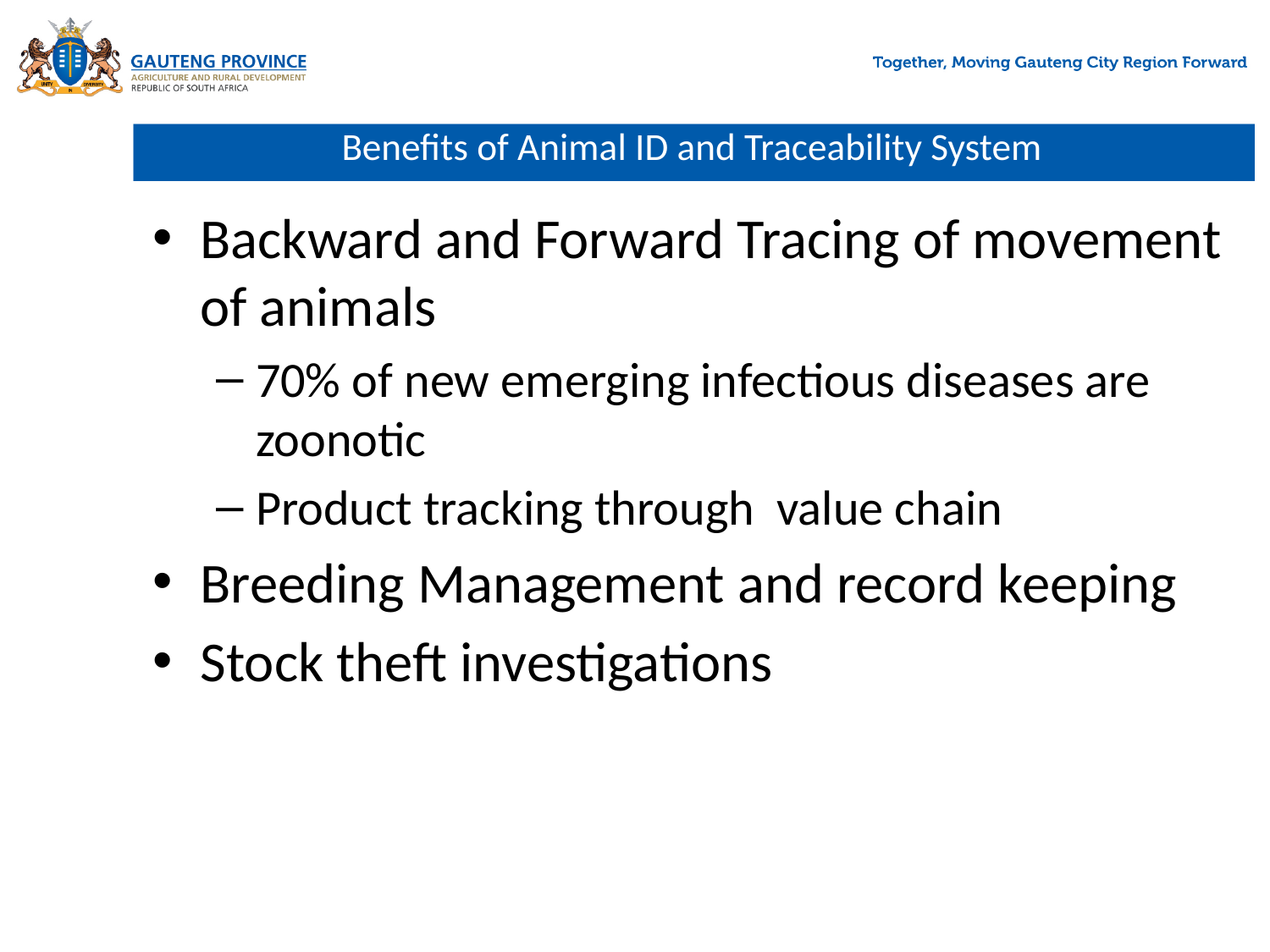

# Benefits of Animal ID and Traceability System
Backward and Forward Tracing of movement of animals
70% of new emerging infectious diseases are zoonotic
Product tracking through  value chain
Breeding Management and record keeping
Stock theft investigations